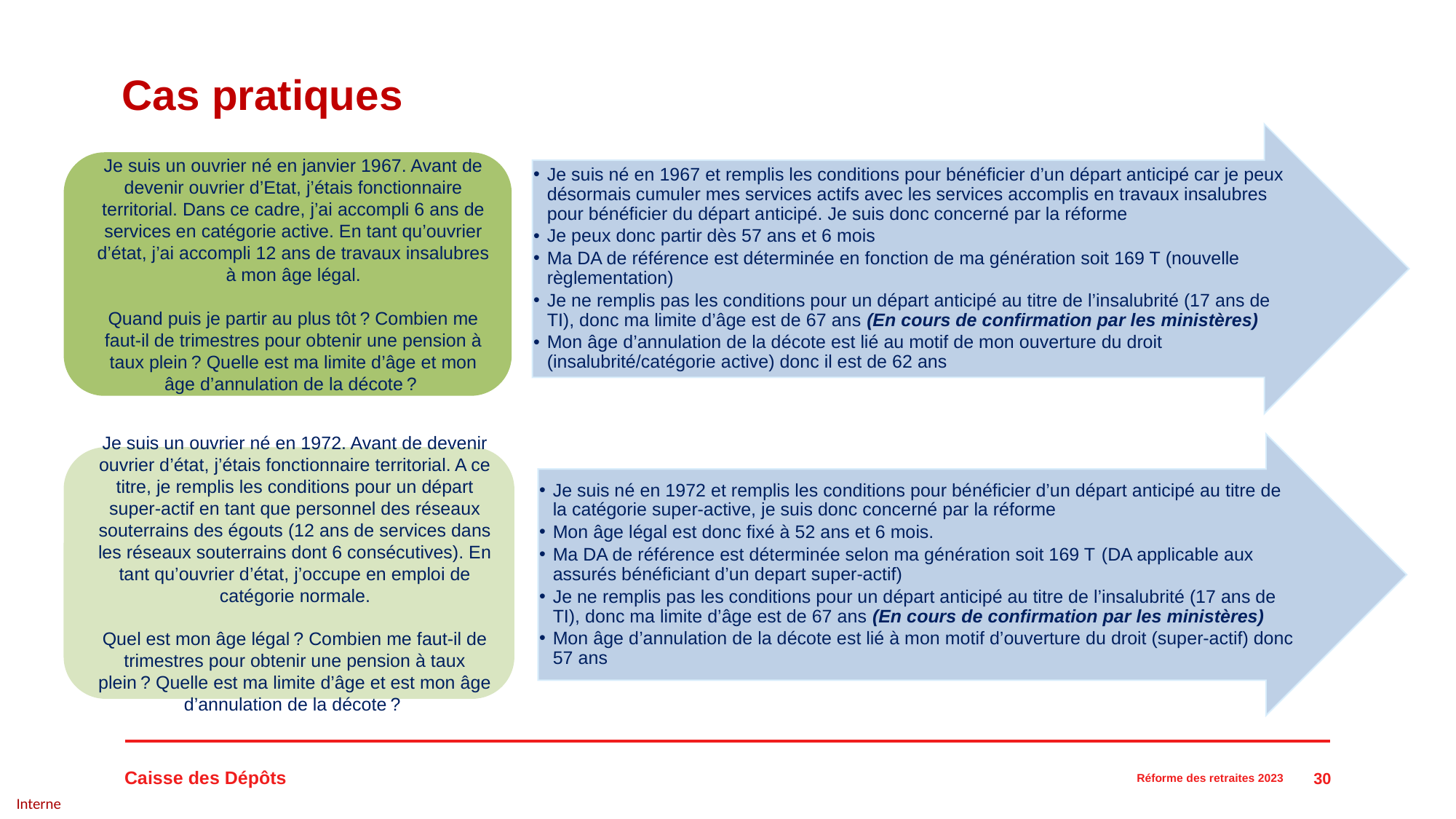

# Cas pratiques
Je suis né en 1967 et remplis les conditions pour bénéficier d’un départ anticipé car je peux désormais cumuler mes services actifs avec les services accomplis en travaux insalubres pour bénéficier du départ anticipé. Je suis donc concerné par la réforme​
Je peux donc partir dès 57 ans et 6 mois ​
Ma DA de référence est déterminée en fonction de ma génération soit 169 T (nouvelle règlementation)​
Je ne remplis pas les conditions pour un départ anticipé au titre de l’insalubrité (17 ans de TI), donc ma limite d’âge est de 67 ans ​(En cours de confirmation par les ministères)
Mon âge d’annulation de la décote est lié au motif de mon ouverture du droit (insalubrité/catégorie active) donc il est de 62 ans  ​
Je suis un ouvrier né en janvier 1967. Avant de devenir ouvrier d’Etat, j’étais fonctionnaire territorial. Dans ce cadre, j’ai accompli 6 ans de services en catégorie active. En tant qu’ouvrier d’état, j’ai accompli 12 ans de travaux insalubres à mon âge légal.

Quand puis je partir au plus tôt ? Combien me faut-il de trimestres pour obtenir une pension à taux plein ? Quelle est ma limite d’âge et mon âge d’annulation de la décote ?
Je suis né en 1972 et remplis les conditions pour bénéficier d’un départ anticipé au titre de la catégorie super-active, je suis donc concerné par la réforme​
Mon âge légal est donc fixé à 52 ans et 6 mois.
Ma DA de référence est déterminée selon ma génération soit 169 T ​(DA applicable aux assurés bénéficiant d’un depart super-actif)
Je ne remplis pas les conditions pour un départ anticipé au titre de l’insalubrité (17 ans de TI), donc ma limite d’âge est de 67 ans ​(En cours de confirmation par les ministères)
Mon âge d’annulation de la décote est lié à mon motif d’ouverture du droit (super-actif) donc 57 ans  ​
Je suis un ouvrier né en 1972. Avant de devenir ouvrier d’état, j’étais fonctionnaire territorial. A ce titre, je remplis les conditions pour un départ super-actif en tant que personnel des réseaux souterrains des égouts (12 ans de services dans les réseaux souterrains dont 6 consécutives). En tant qu’ouvrier d’état, j’occupe en emploi de catégorie normale.

Quel est mon âge légal ? Combien me faut-il de trimestres pour obtenir une pension à taux plein ? Quelle est ma limite d’âge et est mon âge d’annulation de la décote ?
30
Réforme des retraites 2023